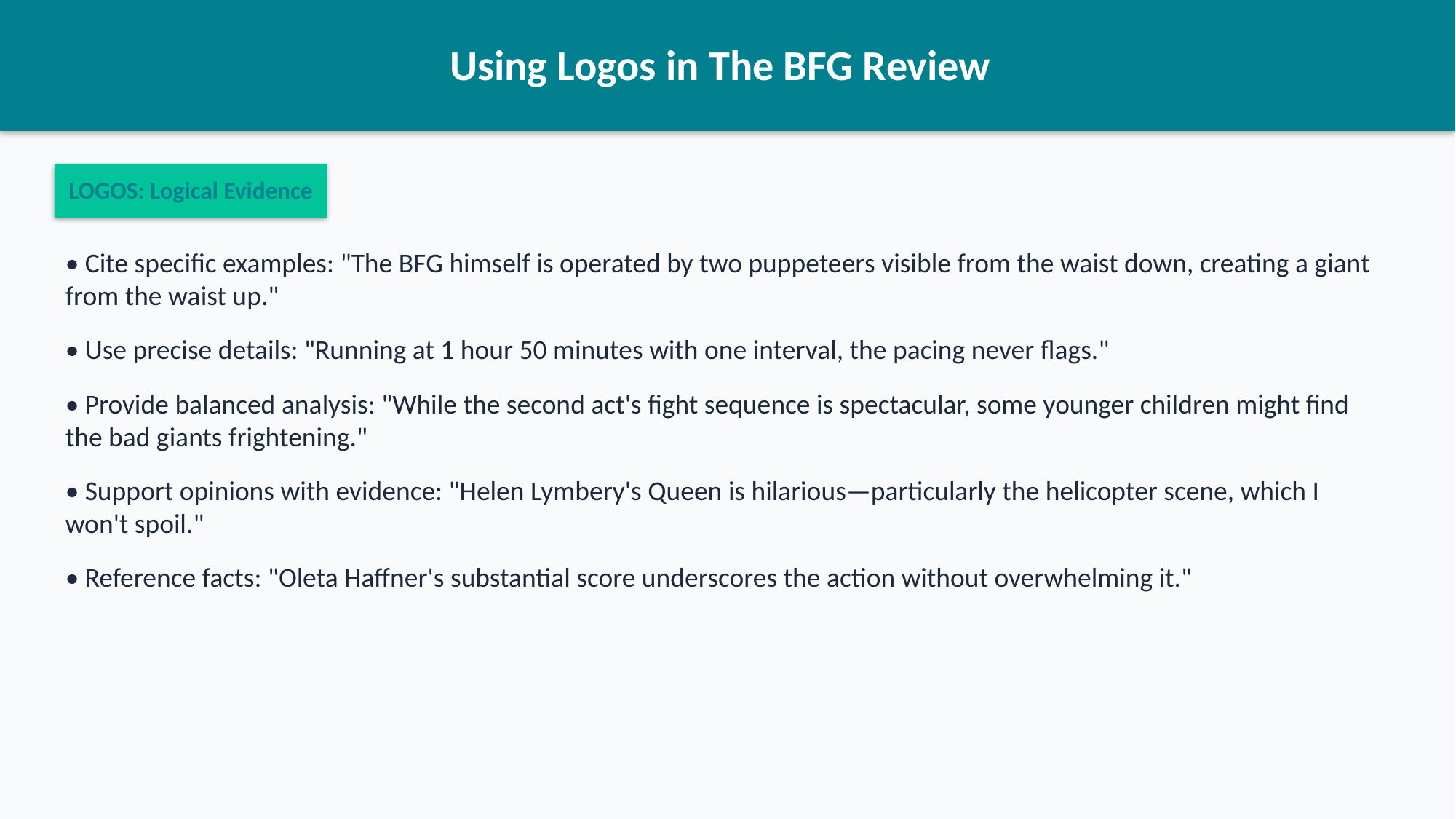

Using Logos in The BFG Review

LOGOS: Logical Evidence
• Cite specific examples: "The BFG himself is operated by two puppeteers visible from the waist down, creating a giant from the waist up."
• Use precise details: "Running at 1 hour 50 minutes with one interval, the pacing never flags."
• Provide balanced analysis: "While the second act's fight sequence is spectacular, some younger children might find the bad giants frightening."
• Support opinions with evidence: "Helen Lymbery's Queen is hilarious—particularly the helicopter scene, which I won't spoil."
• Reference facts: "Oleta Haffner's substantial score underscores the action without overwhelming it."